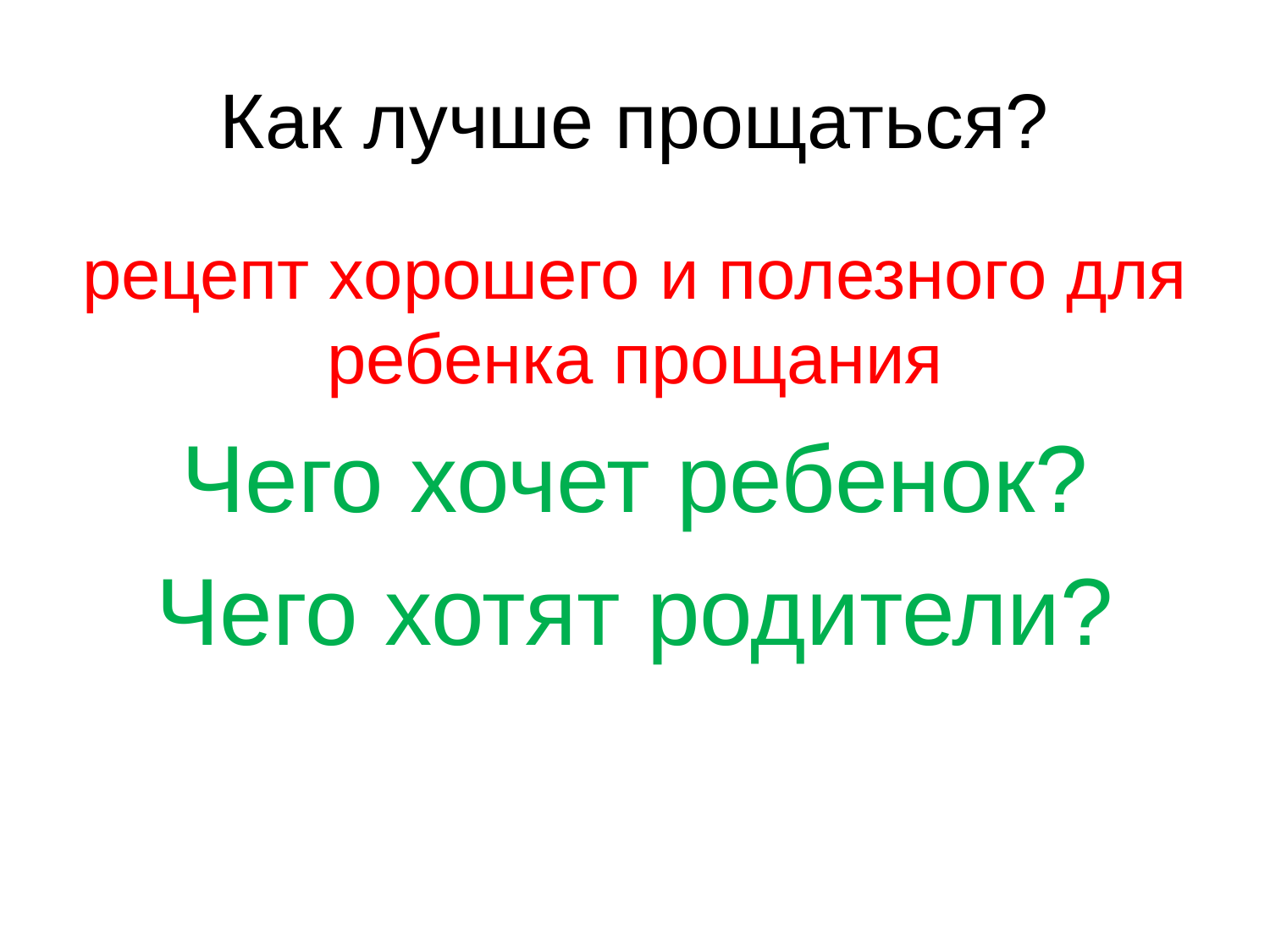

# Как лучше прощаться?
рецепт хорошего и полезного для ребенка прощания
Чего хочет ребенок?
Чего хотят родители?